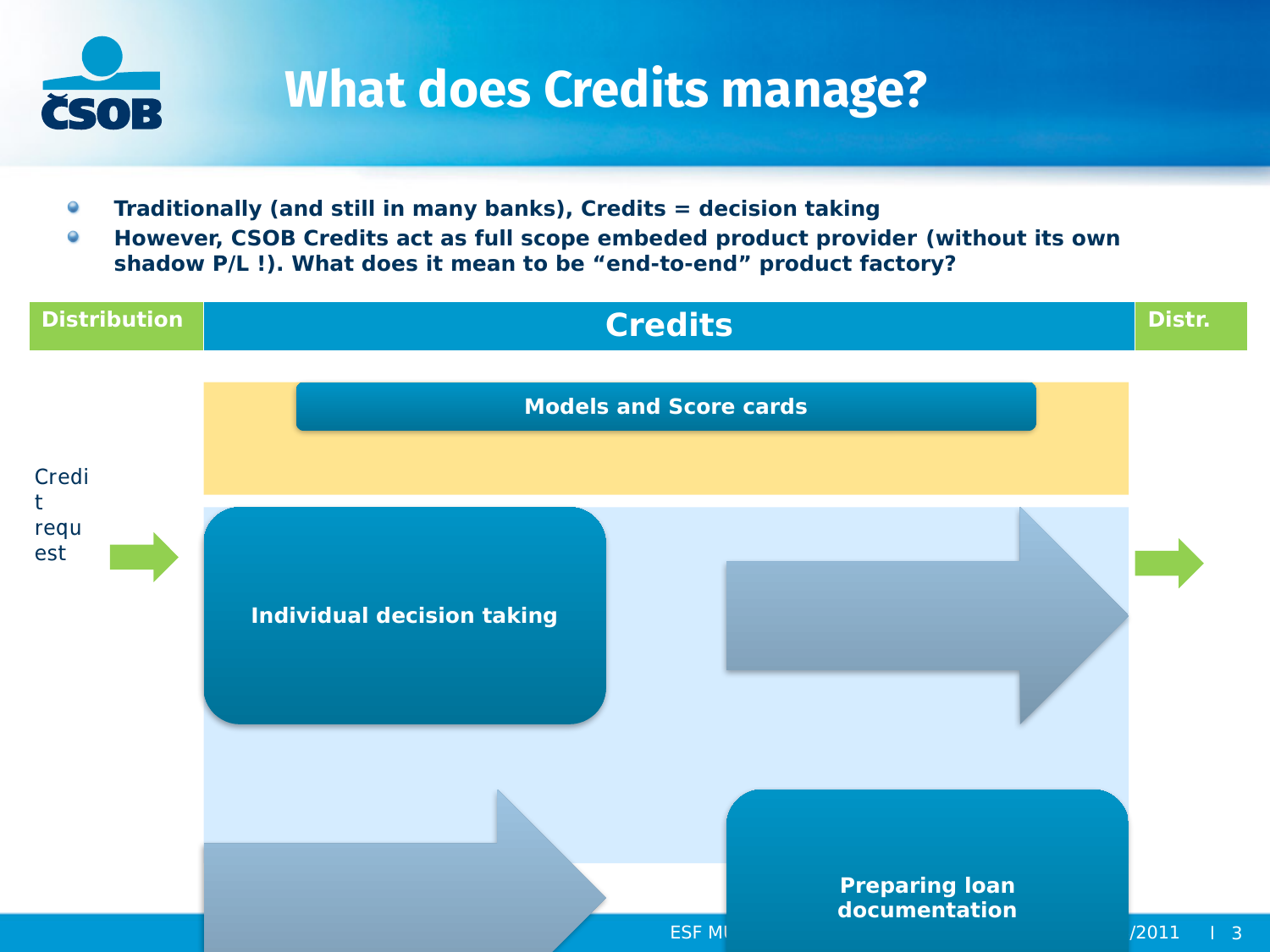

# What does Credits manage?
Traditionally (and still in many banks), Credits = decision taking
However, CSOB Credits act as full scope embeded product provider (without its own shadow P/L !). What does it mean to be “end-to-end” product factory?

| Distribution | Credits | Distr. |
| --- | --- | --- |
Models and Score cards
Credit request
Individual decision taking
Preparing loan documentation

ESF MU: Ekonomika a řízení bank, CSOB Credits, 8/4/2011
l   3